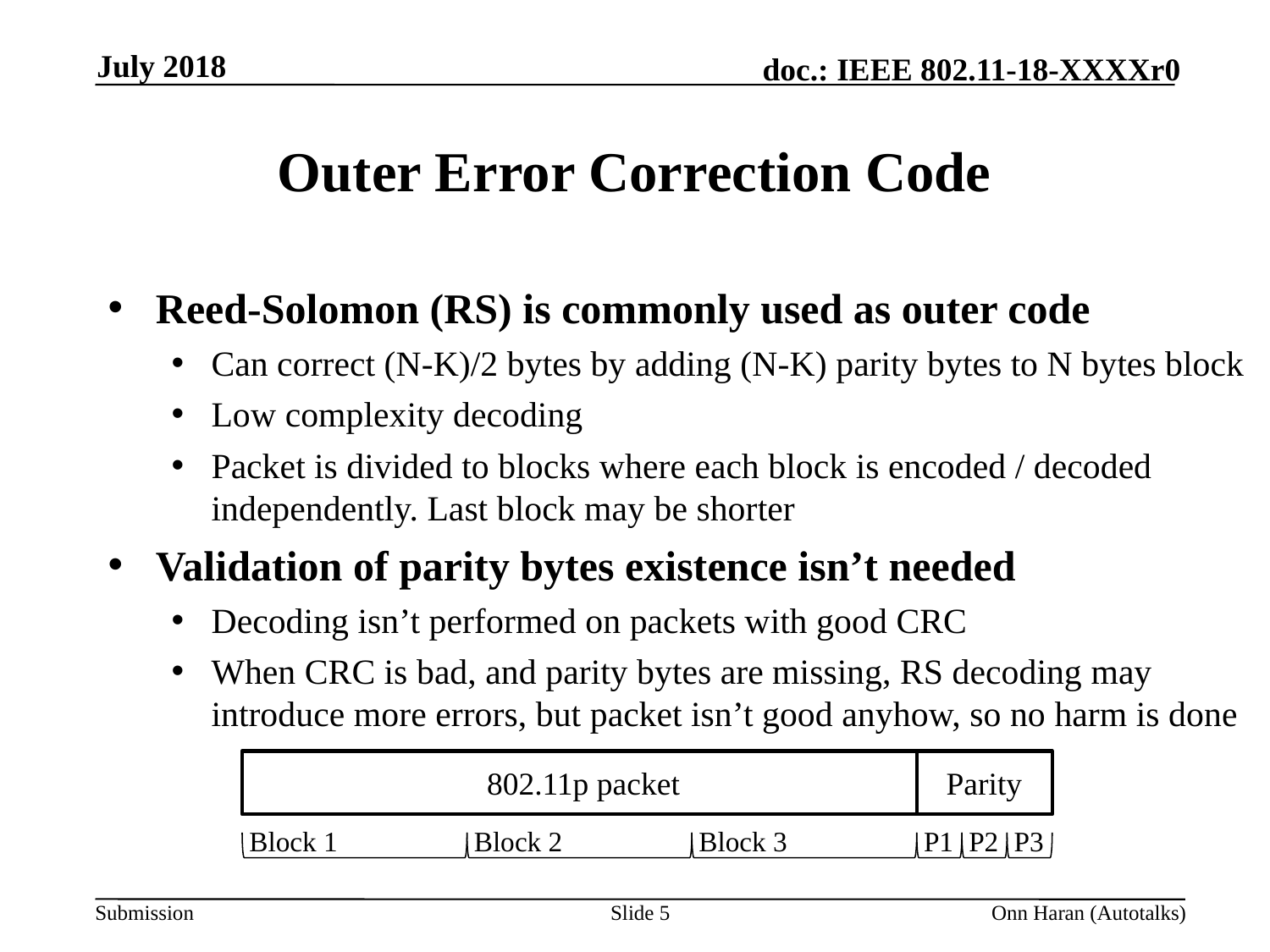

July 2018
# Outer Error Correction Code
Reed-Solomon (RS) is commonly used as outer code
Can correct (N-K)/2 bytes by adding (N-K) parity bytes to N bytes block
Low complexity decoding
Packet is divided to blocks where each block is encoded / decoded independently. Last block may be shorter
Validation of parity bytes existence isn’t needed
Decoding isn’t performed on packets with good CRC
When CRC is bad, and parity bytes are missing, RS decoding may introduce more errors, but packet isn’t good anyhow, so no harm is done

802.11p packet
Parity
P1
P2
P3
Block 1
Block 2
Block 3
Slide 5
Onn Haran (Autotalks)